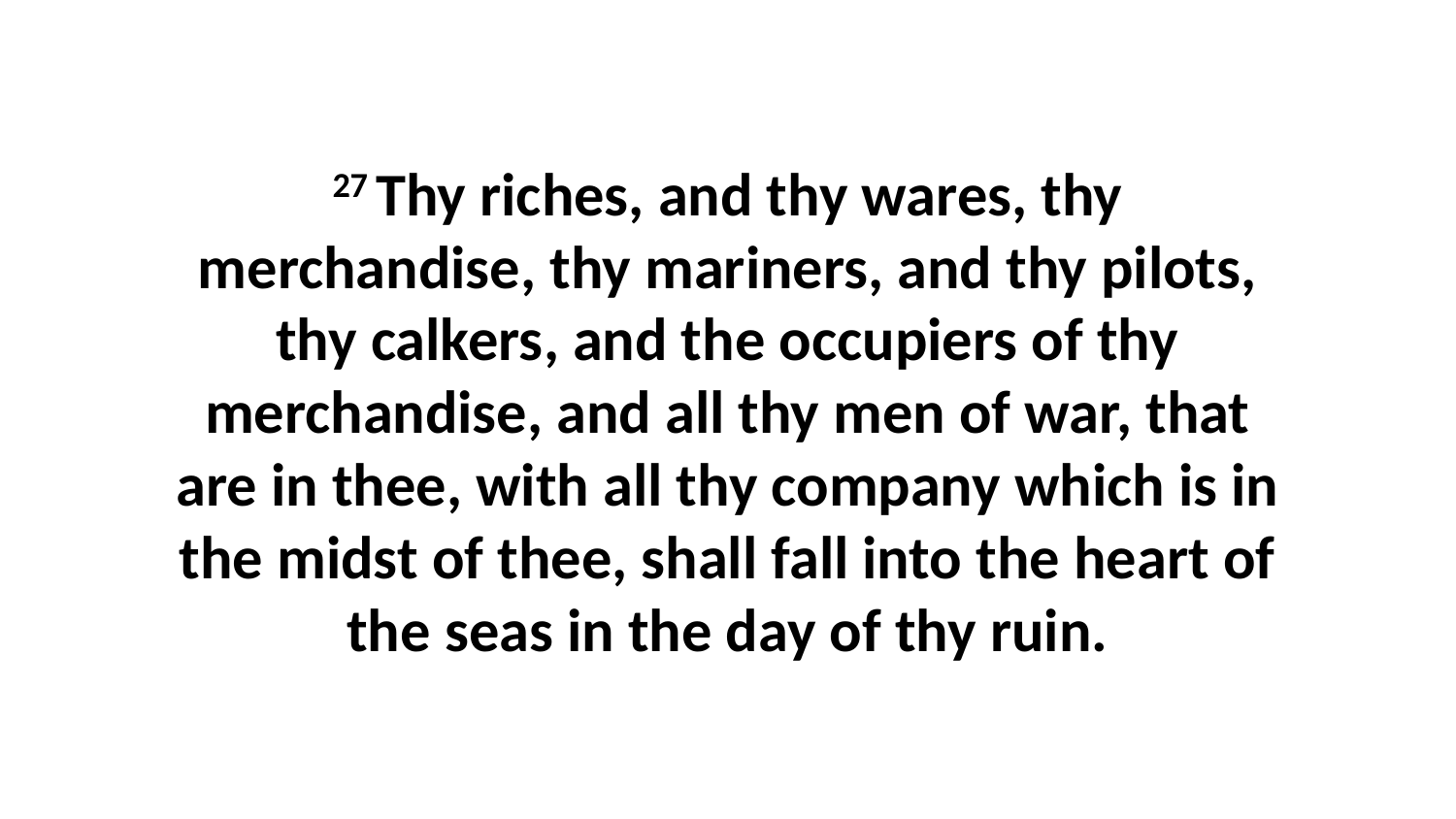

27 Thy riches, and thy wares, thy merchandise, thy mariners, and thy pilots, thy calkers, and the occupiers of thy merchandise, and all thy men of war, that are in thee, with all thy company which is in the midst of thee, shall fall into the heart of the seas in the day of thy ruin.